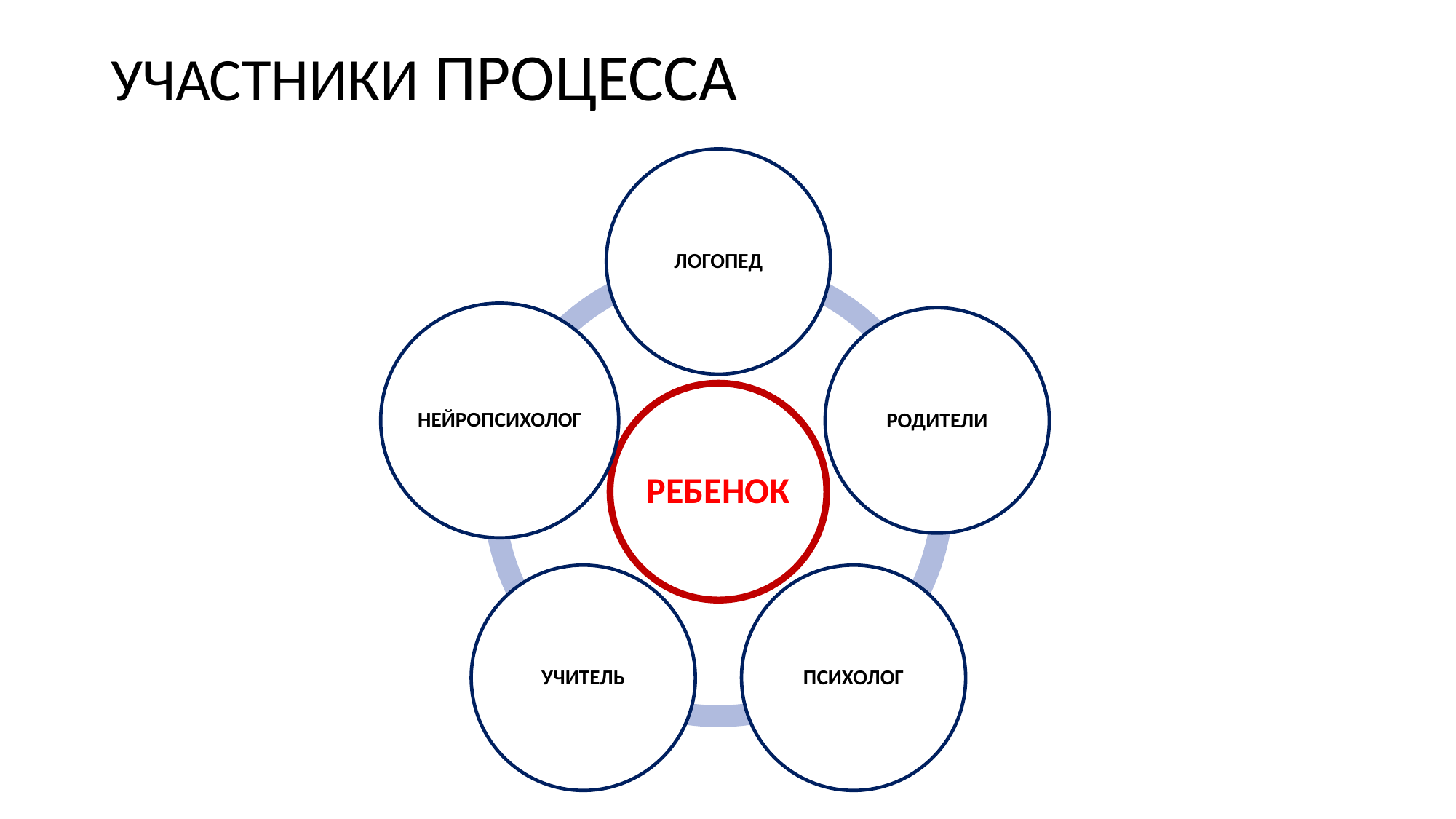

# УЧАСТНИКИ ПРОЦЕССА
РЕБЕНОК
ЛОГОПЕД
РОДИТЕЛИ
ПСИХОЛОГ
УЧИТЕЛЬ
НЕЙРОПСИХОЛОГ